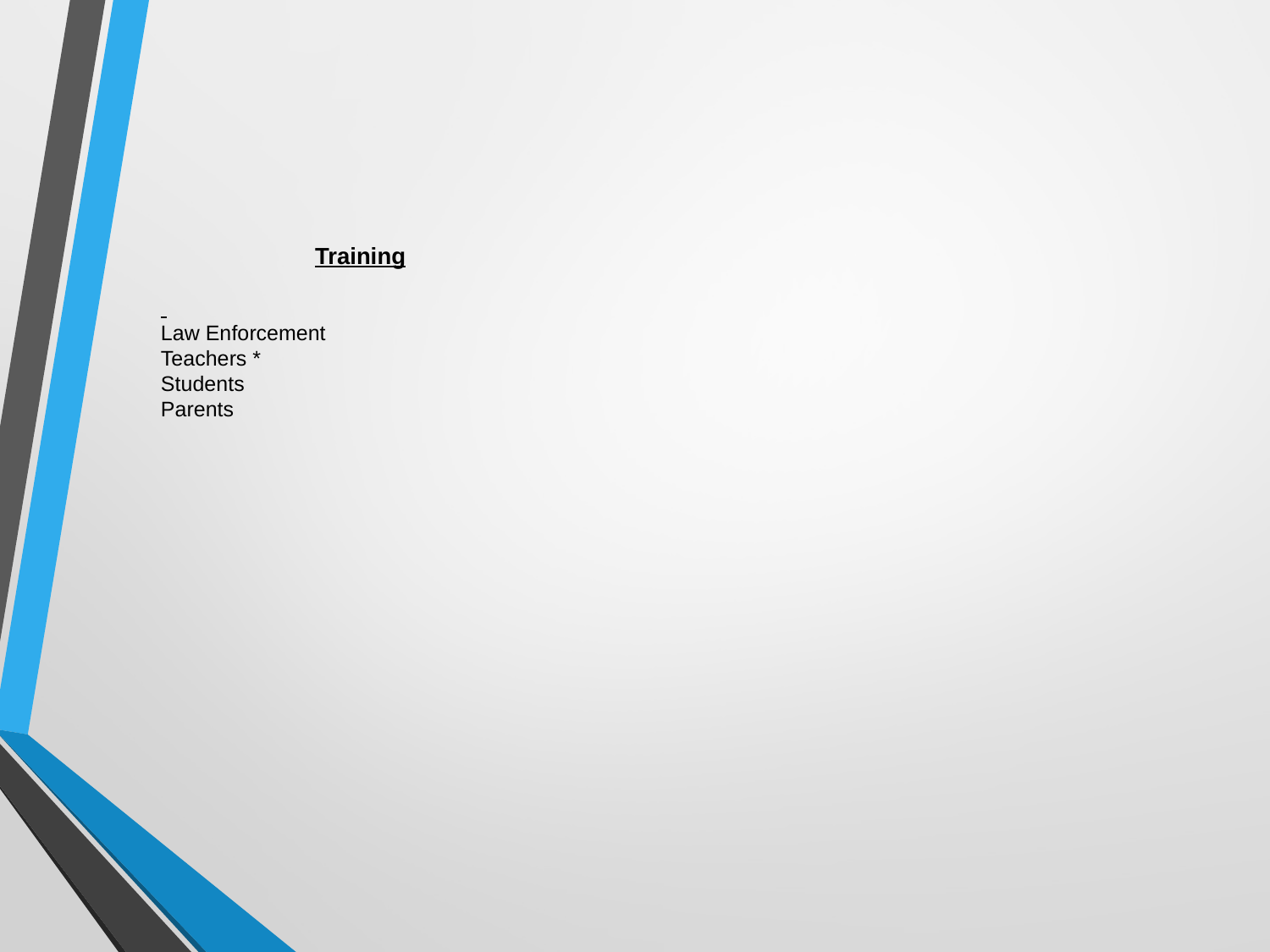

# Training Law Enforcement Teachers * Students Parents